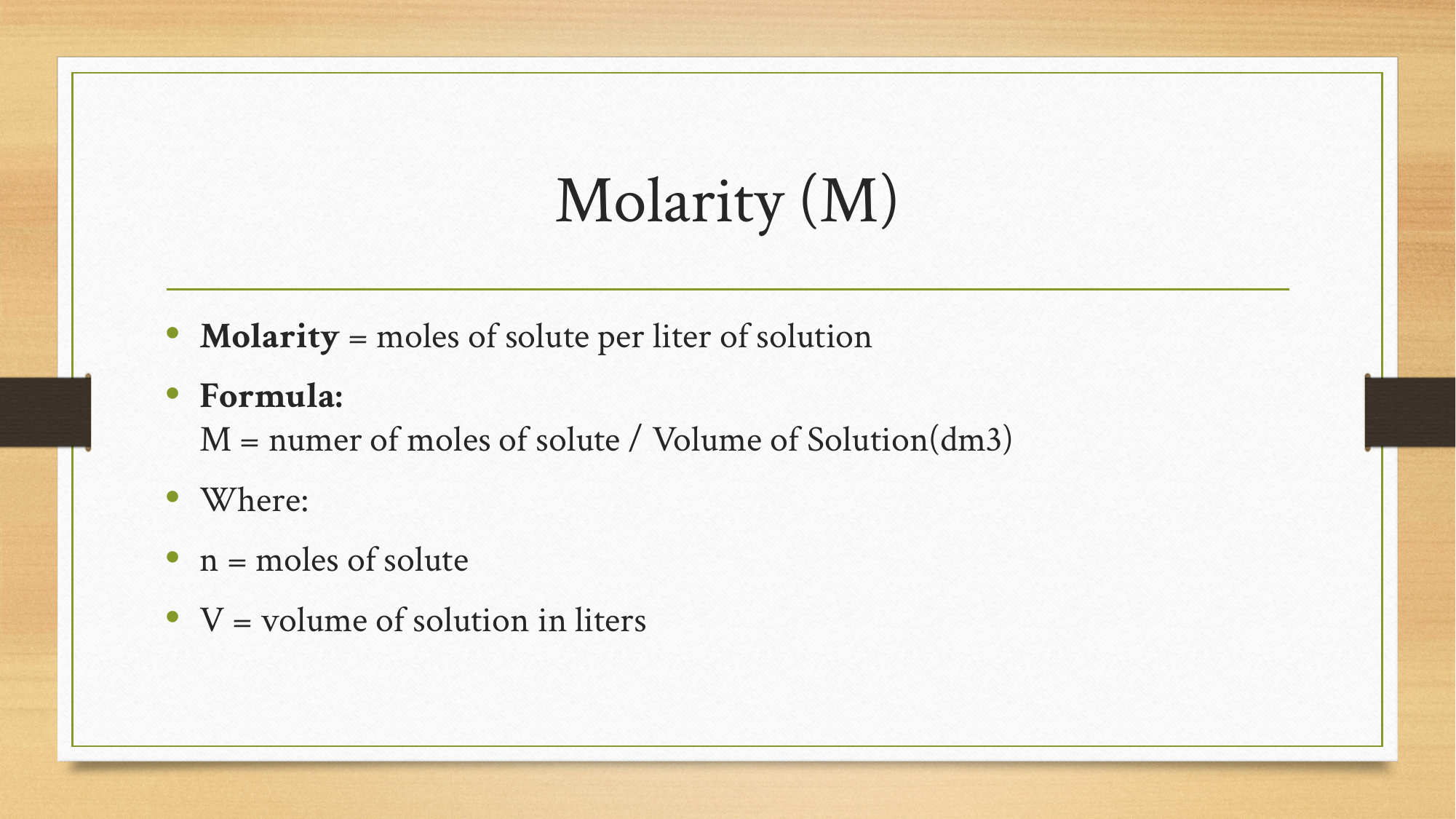

# Molarity (M)
Molarity = moles of solute per liter of solution
Formula:
M = numer of moles of solute / Volume of Solution(dm3)
Where:
n = moles of solute
V = volume of solution in liters